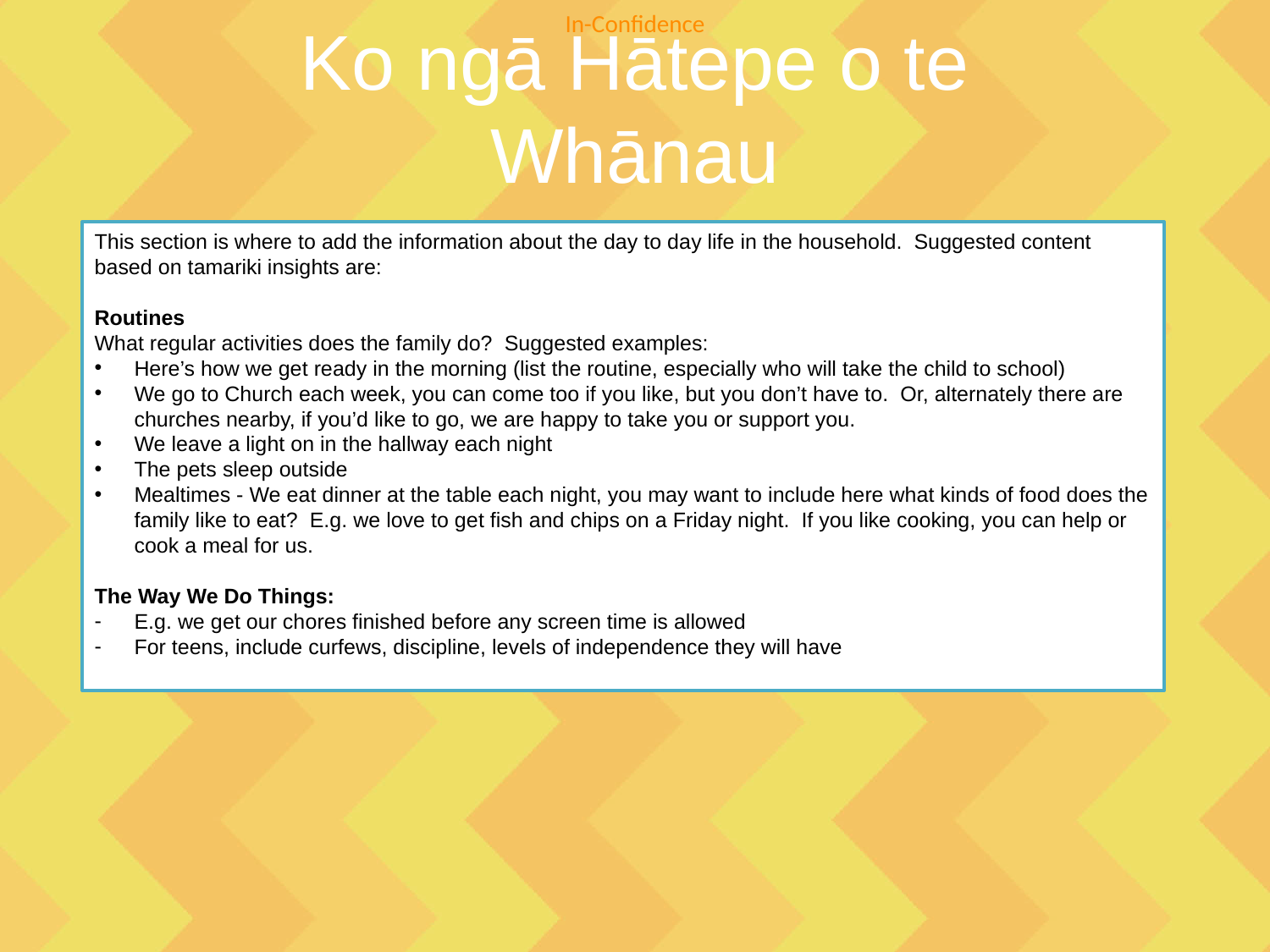

Ko ngā Hātepe o te Whānau
This section is where to add the information about the day to day life in the household.  Suggested content based on tamariki insights are:

Routines
What regular activities does the family do?  Suggested examples:
Here’s how we get ready in the morning (list the routine, especially who will take the child to school)
We go to Church each week, you can come too if you like, but you don’t have to.  Or, alternately there are churches nearby, if you’d like to go, we are happy to take you or support you.
We leave a light on in the hallway each night
The pets sleep outside
Mealtimes - We eat dinner at the table each night, you may want to include here what kinds of food does the family like to eat?  E.g. we love to get fish and chips on a Friday night.  If you like cooking, you can help or cook a meal for us.

The Way We Do Things:
E.g. we get our chores finished before any screen time is allowed
For teens, include curfews, discipline, levels of independence they will have